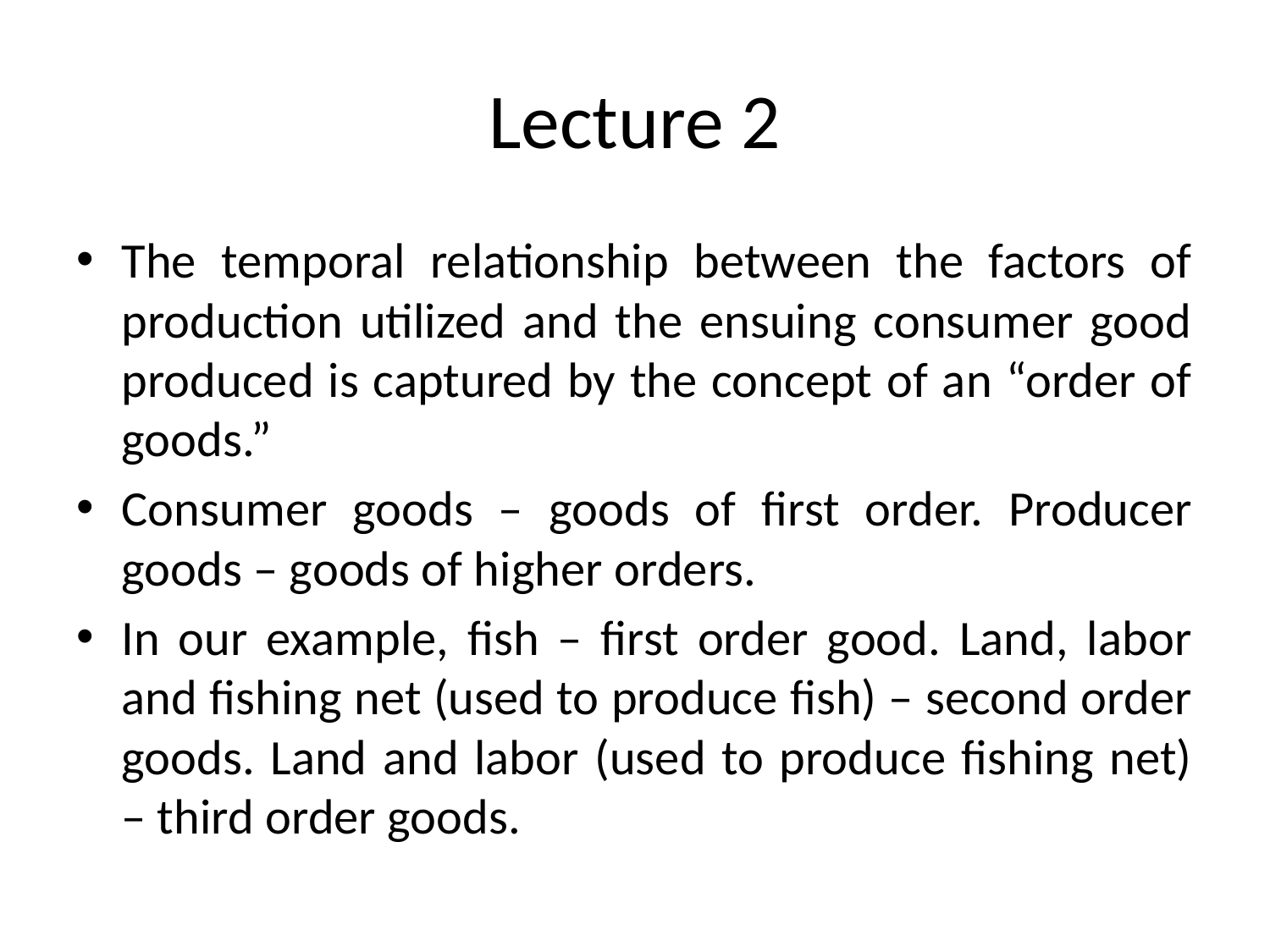

# Lecture 2
The temporal relationship between the factors of production utilized and the ensuing consumer good produced is captured by the concept of an “order of goods.”
Consumer goods – goods of first order. Producer goods – goods of higher orders.
In our example, fish – first order good. Land, labor and fishing net (used to produce fish) – second order goods. Land and labor (used to produce fishing net) – third order goods.